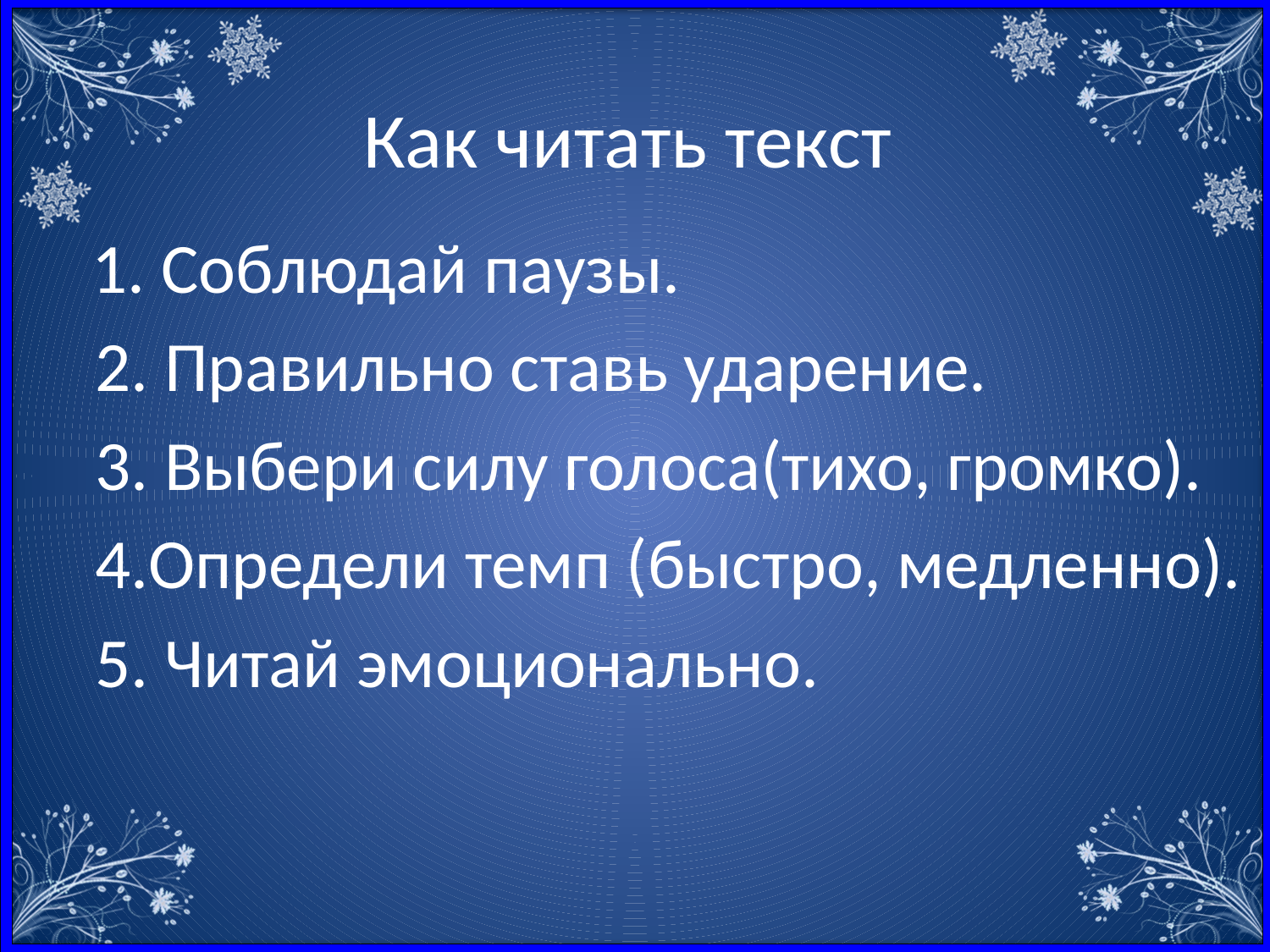

# Как читать текст
      1. Соблюдай паузы.
     2. Правильно ставь ударение.
     3. Выбери силу голоса(тихо, громко).
     4.Определи темп (быстро, медленно).
     5. Читай эмоционально.